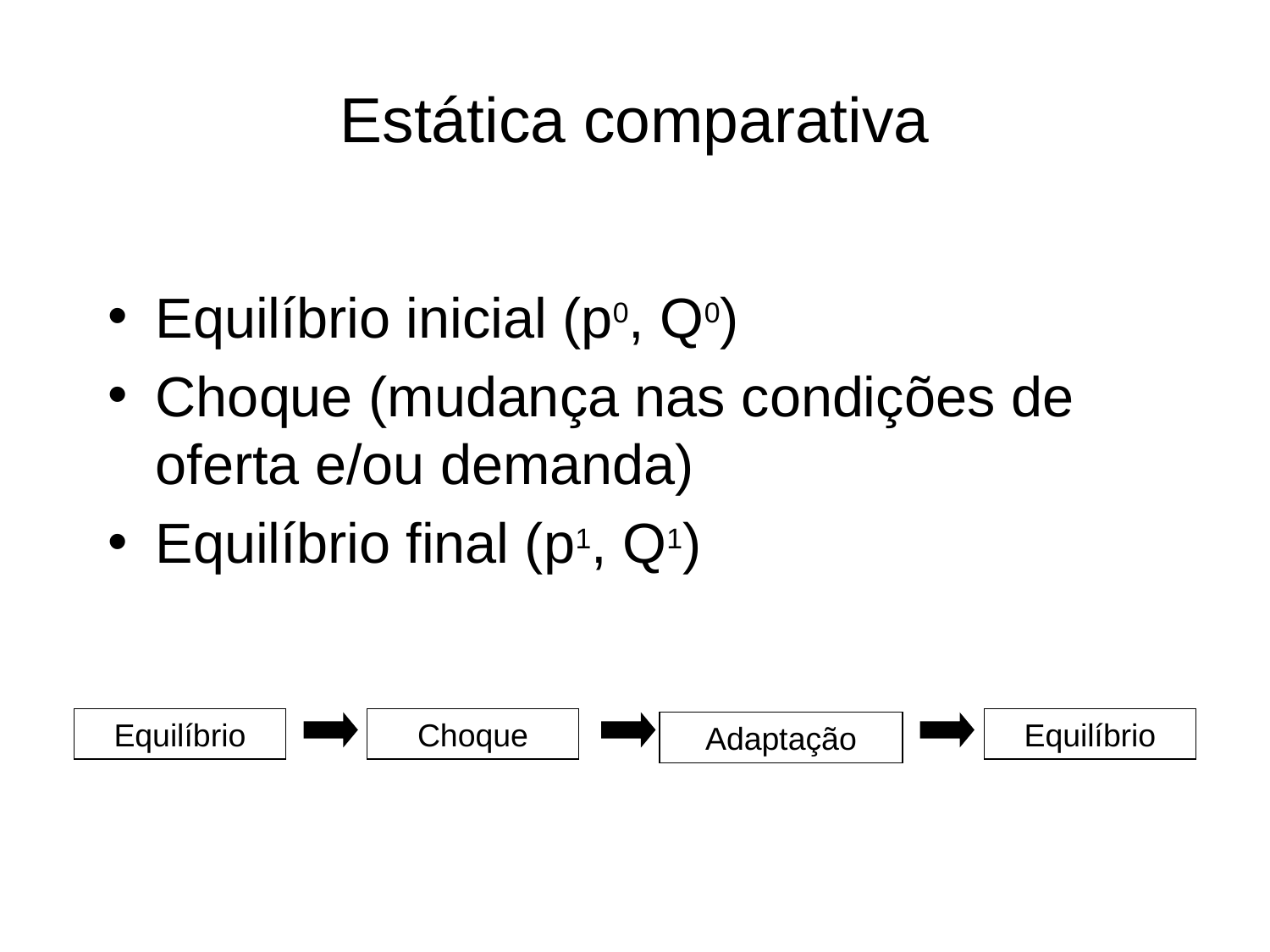

# Estática comparativa
Equilíbrio inicial (p0, Q0)
Choque (mudança nas condições de oferta e/ou demanda)
Equilíbrio final (p1, Q1)
Equilíbrio
Choque
Equilíbrio
Adaptação